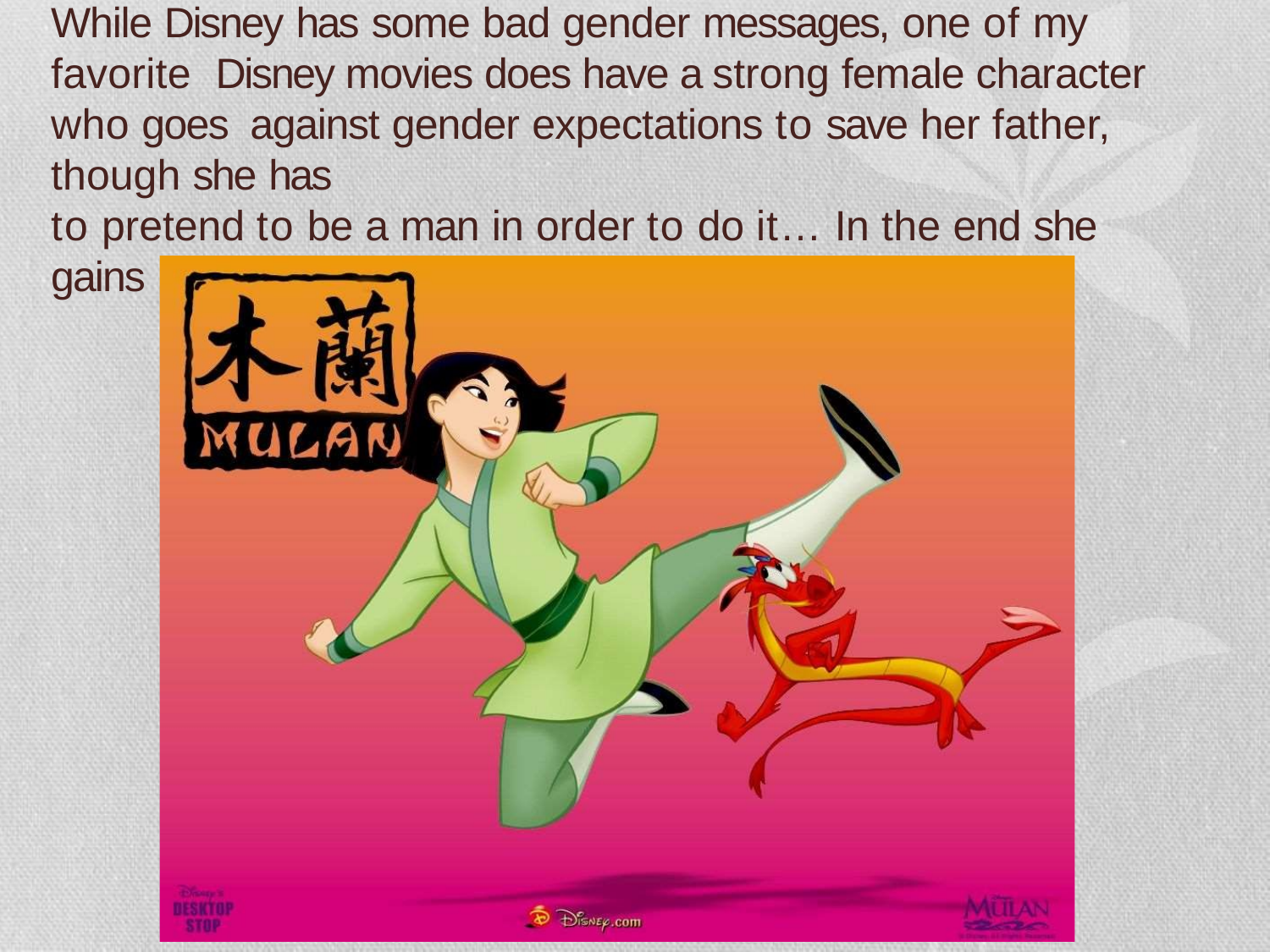

# While Disney has some bad gender messages, one of my favorite  Disney movies does have a strong female character who goes  against gender expectations to save her father, though she has
to pretend to be a man in order to do it… In the end she gains  respect as a women.